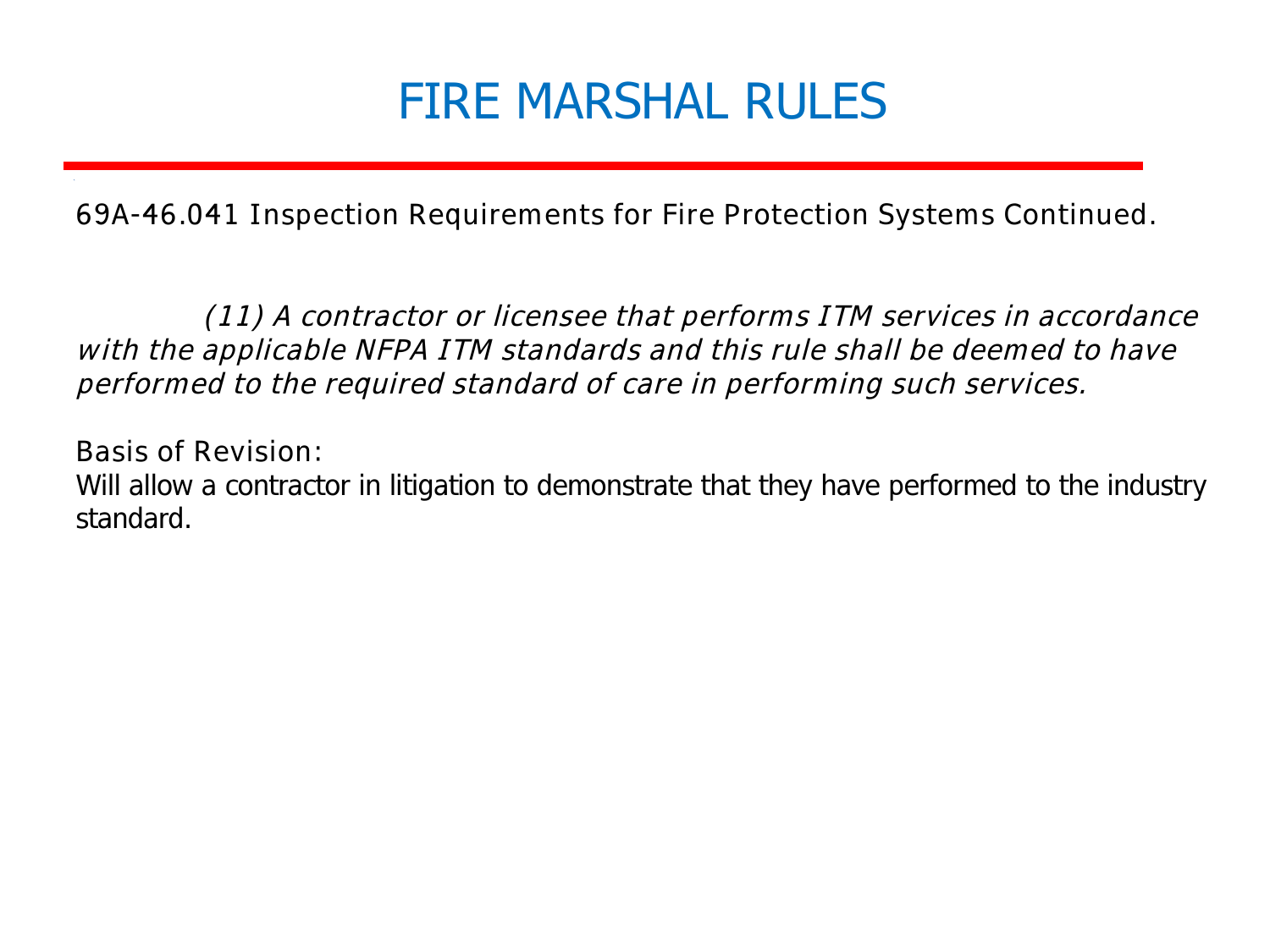

# FIRE MARSHAL RULES
69A-46.041 Inspection Requirements for Fire Protection Systems Continued.

	(11) A contractor or licensee that performs ITM services in accordance with the applicable NFPA ITM standards and this rule shall be deemed to have performed to the required standard of care in performing such services.

Basis of Revision:
Will allow a contractor in litigation to demonstrate that they have performed to the industry standard.